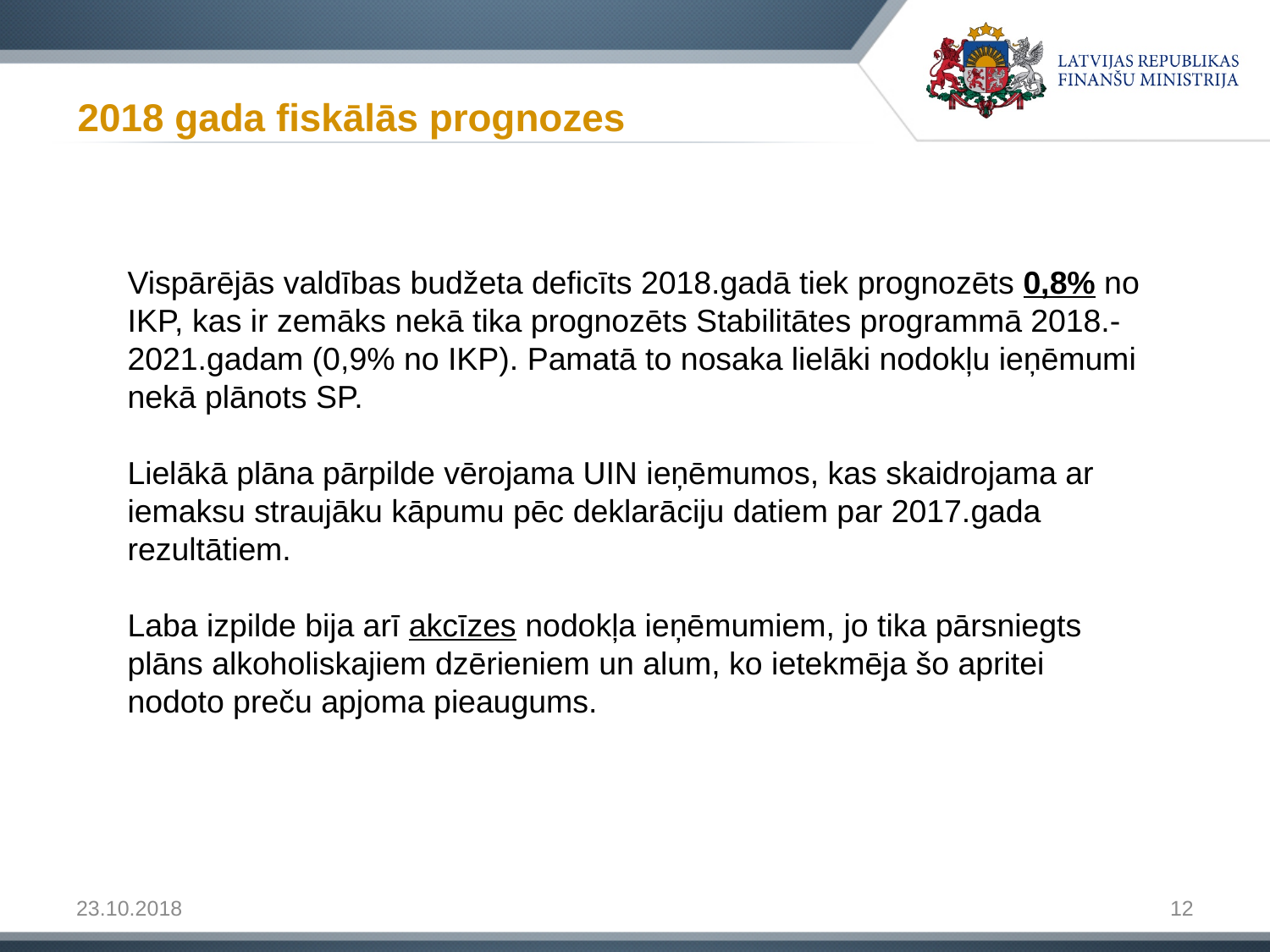

# 2018 gada fiskālās prognozes
Vispārējās valdības budžeta deficīts 2018.gadā tiek prognozēts 0,8% no IKP, kas ir zemāks nekā tika prognozēts Stabilitātes programmā 2018.-2021.gadam (0,9% no IKP). Pamatā to nosaka lielāki nodokļu ieņēmumi nekā plānots SP.

Lielākā plāna pārpilde vērojama UIN ieņēmumos, kas skaidrojama ar iemaksu straujāku kāpumu pēc deklarāciju datiem par 2017.gada rezultātiem.

Laba izpilde bija arī akcīzes nodokļa ieņēmumiem, jo tika pārsniegts plāns alkoholiskajiem dzērieniem un alum, ko ietekmēja šo apritei nodoto preču apjoma pieaugums.
23.10.2018
12